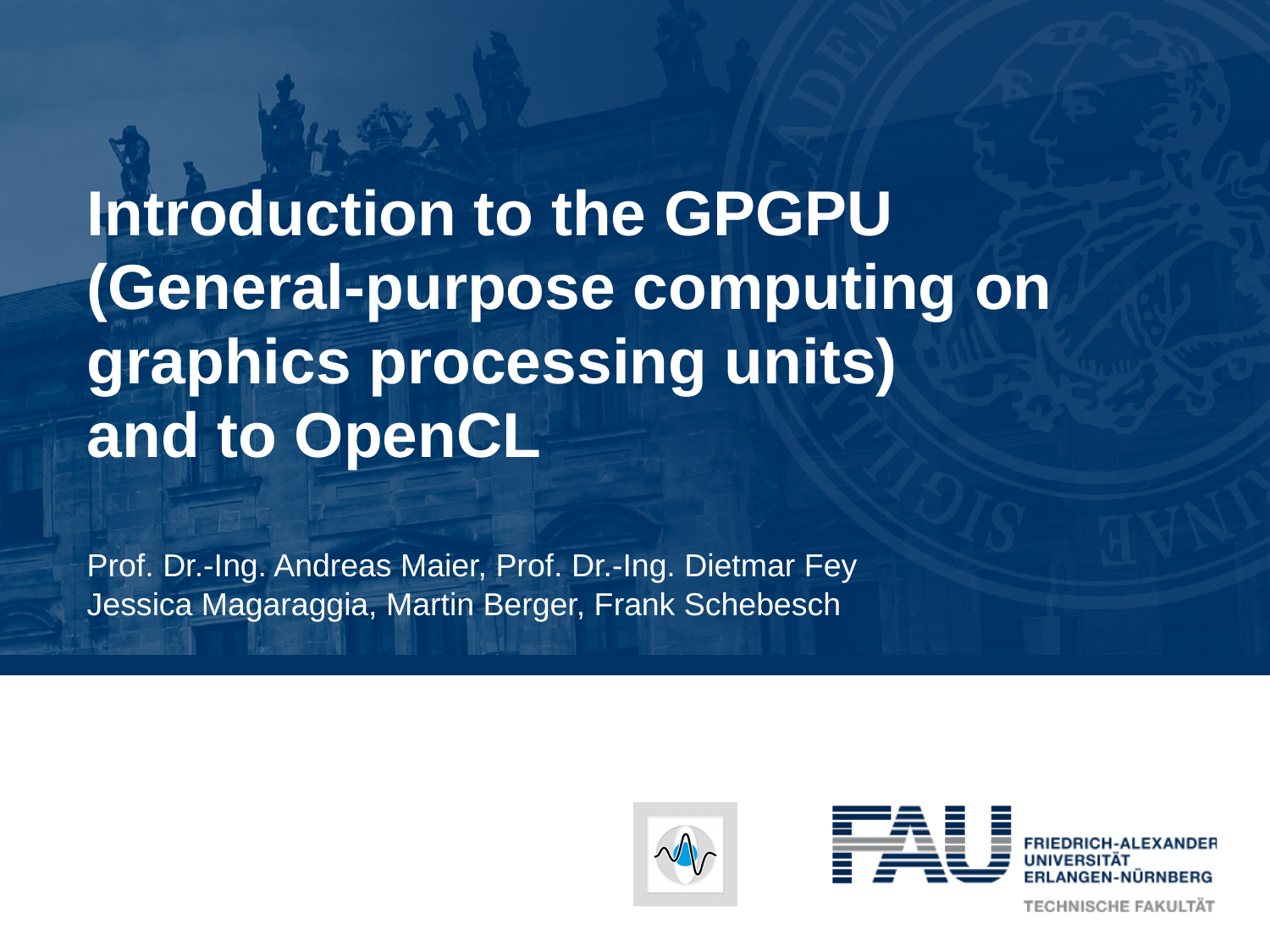

# Introduction to the GPGPU (General-purpose computing on graphics processing units) and to OpenCL
Prof. Dr.-Ing. Andreas Maier, Prof. Dr.-Ing. Dietmar Fey
Jessica Magaraggia, Martin Berger, Frank Schebesch